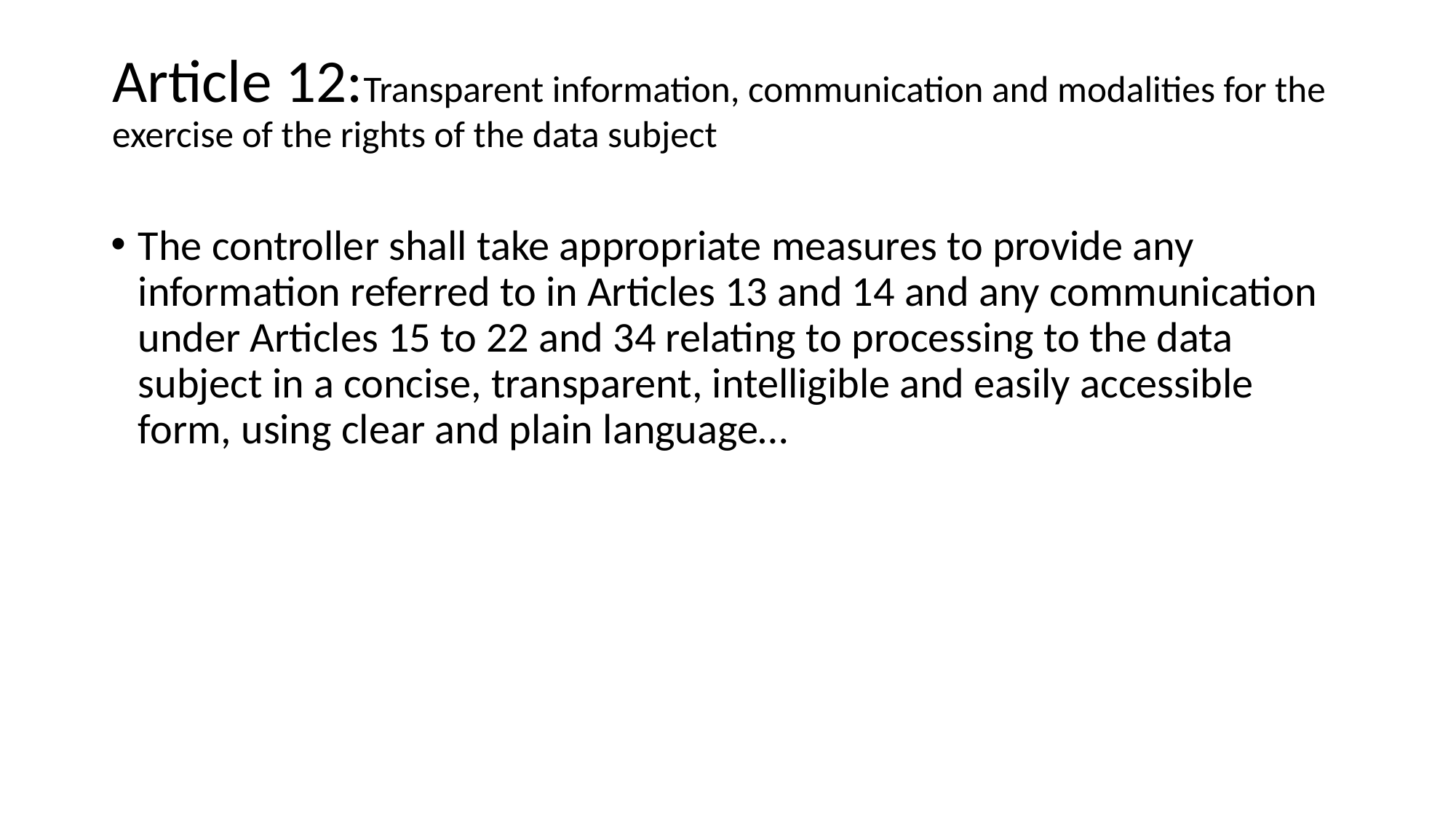

# Article 12:Transparent information, communication and modalities for the exercise of the rights of the data subject
The controller shall take appropriate measures to provide any information referred to in Articles 13 and 14 and any communication under Articles 15 to 22 and 34 relating to processing to the data subject in a concise, transparent, intelligible and easily accessible form, using clear and plain language…